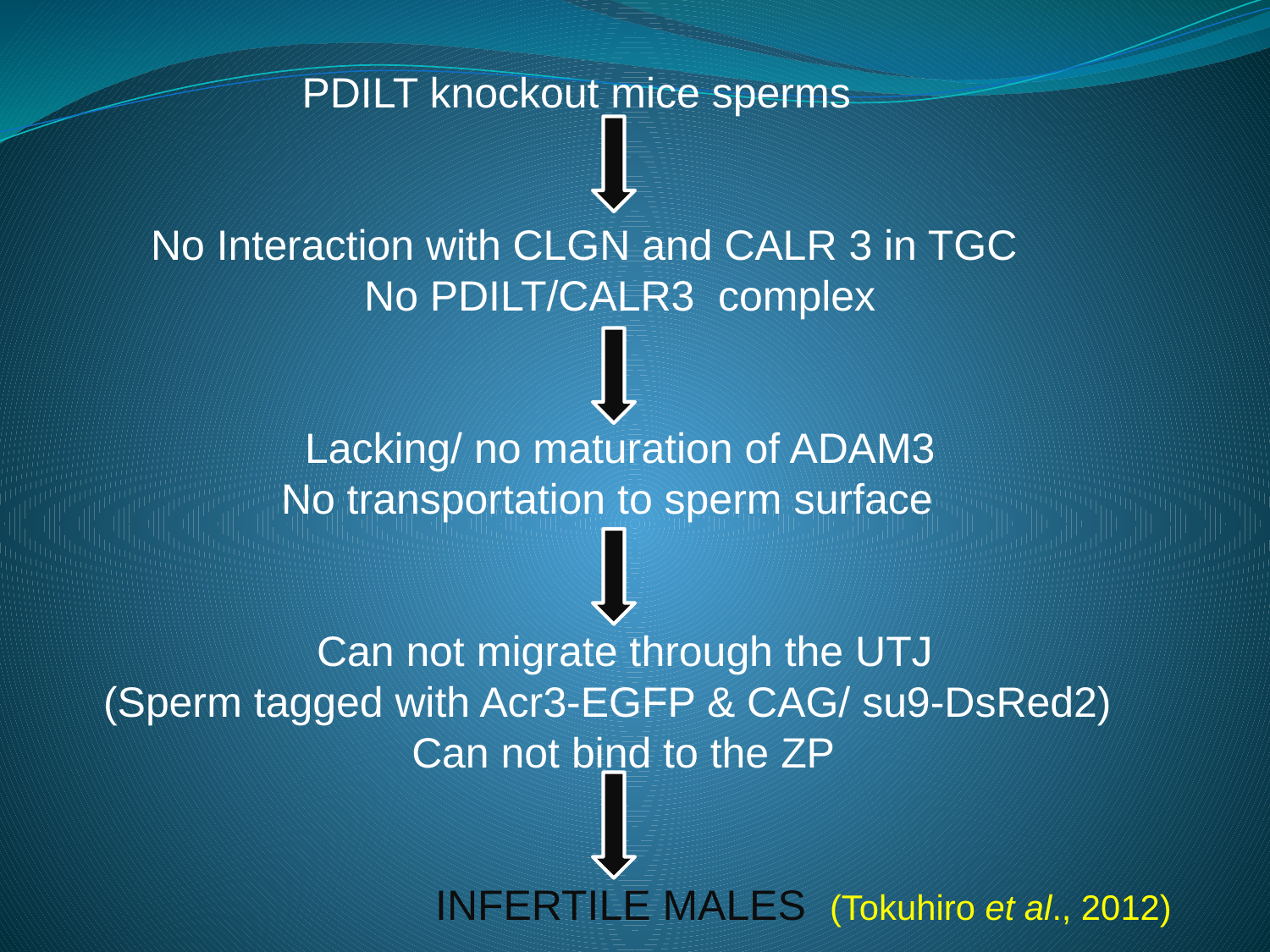

PDILT knockout mice sperms

         No Interaction with CLGN and CALR 3 in TGC
                           No PDILT/CALR3  complex

                      Lacking/ no maturation of ADAM3
                    No transportation to sperm surface

                       Can not migrate through the UTJ
     (Sperm tagged with Acr3-EGFP & CAG/ su9-DsRed2)
                               Can not bind to the ZP

                                 INFERTILE MALES  (Tokuhiro et al., 2012)